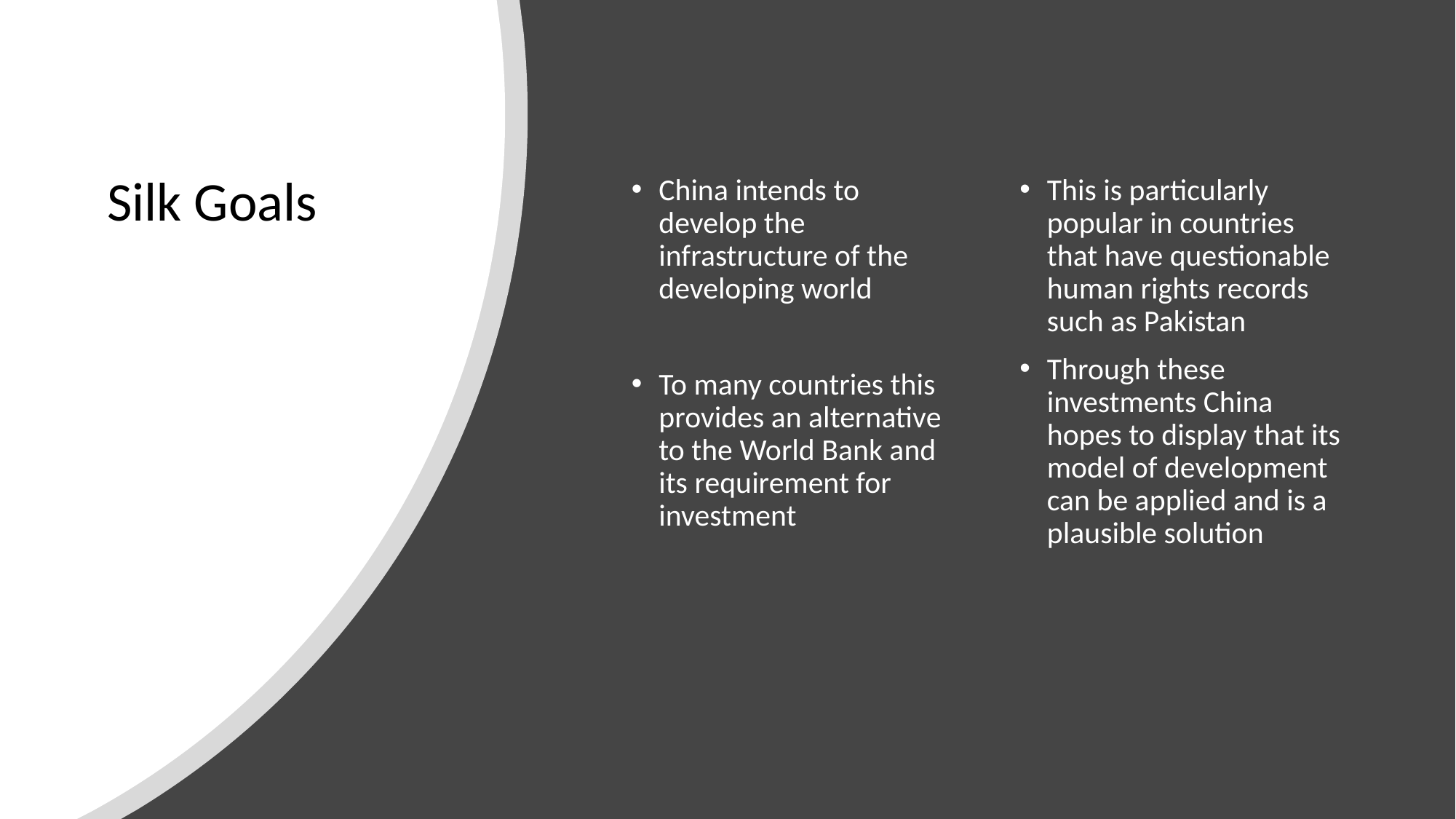

# Silk Goals
China intends to develop the infrastructure of the developing world

To many countries this provides an alternative to the World Bank and its requirement for investment

This is particularly popular in countries that have questionable human rights records such as Pakistan
Through these investments China hopes to display that its model of development can be applied and is a plausible solution